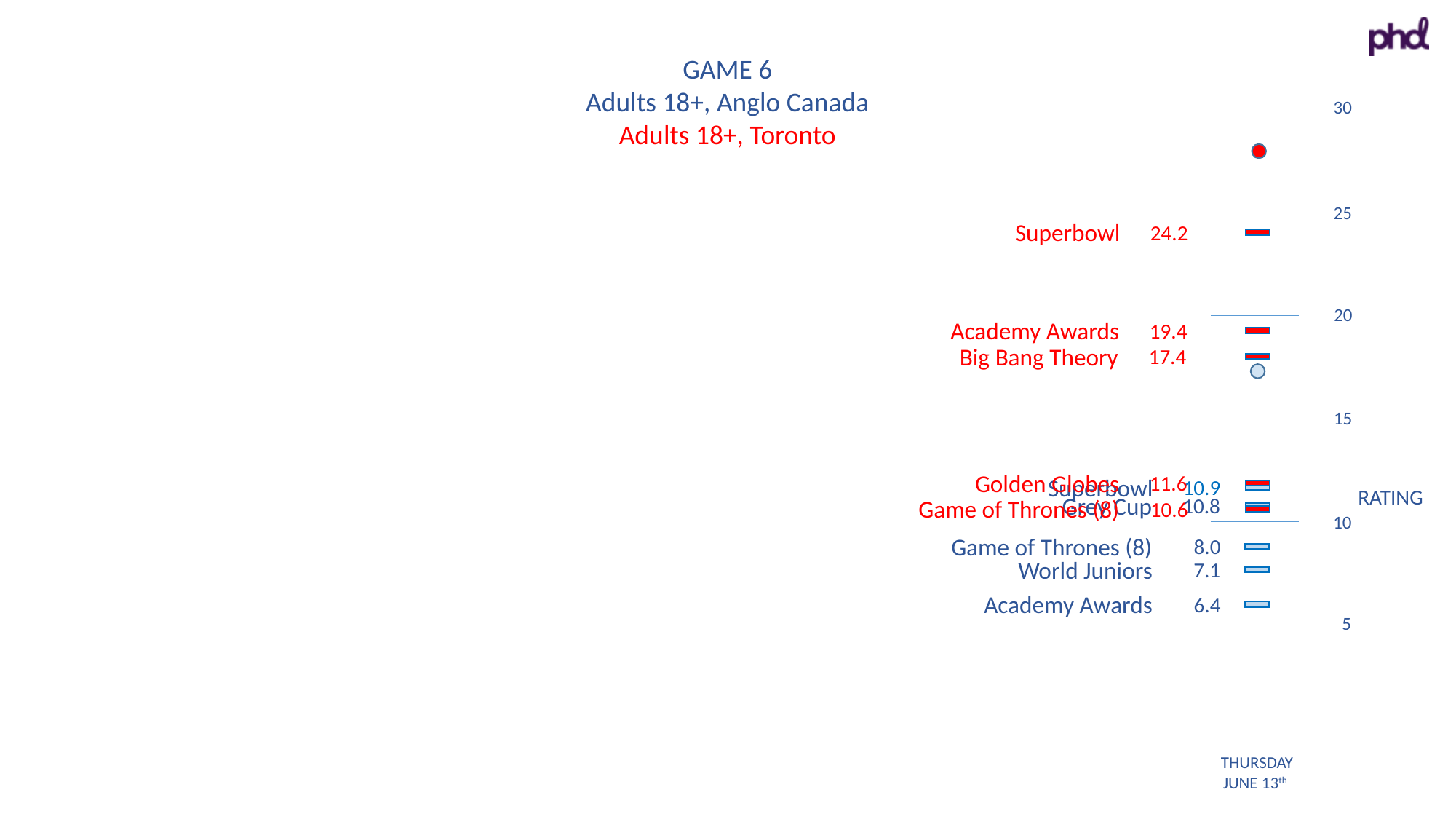

GAME 6
Adults 18+, Anglo Canada

30
25
20
15
10
5
Adults 18+, Toronto

Superbowl
24.2

Academy Awards
19.4

Big Bang Theory
17.4

Golden Globes
11.6

Superbowl
10.9

RATING
Grey Cup
10.8

Game of Thrones (8)
10.6

Game of Thrones (8)
8.0

World Juniors
7.1

Academy Awards
6.4

THURSDAY
JUNE 13th